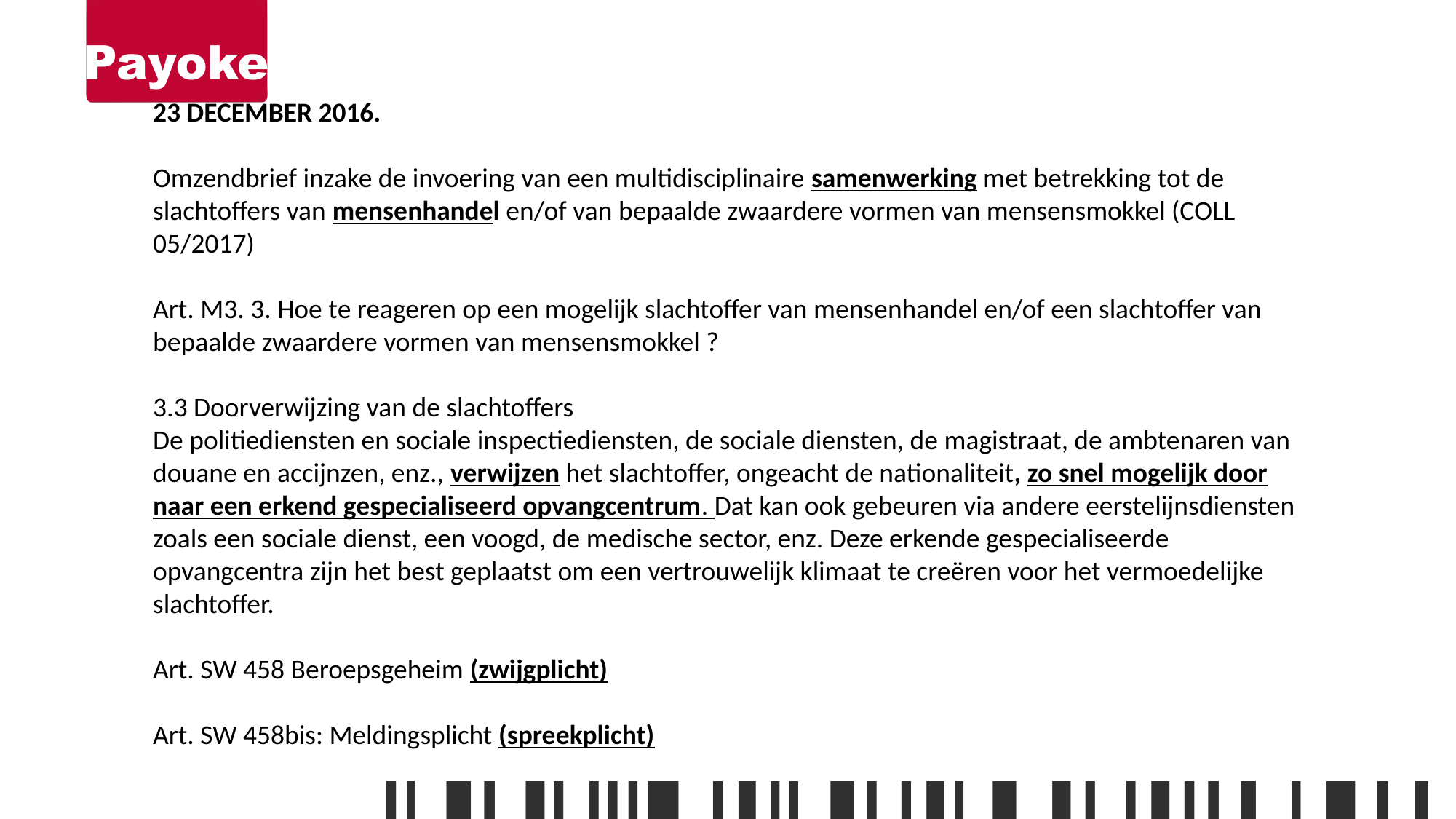

23 DECEMBER 2016.

Omzendbrief inzake de invoering van een multidisciplinaire samenwerking met betrekking tot de slachtoffers van mensenhandel en/of van bepaalde zwaardere vormen van mensensmokkel (COLL 05/2017)

Art. M3. 3. Hoe te reageren op een mogelijk slachtoffer van mensenhandel en/of een slachtoffer van bepaalde zwaardere vormen van mensensmokkel ?

3.3 Doorverwijzing van de slachtoffers
De politiediensten en sociale inspectiediensten, de sociale diensten, de magistraat, de ambtenaren van douane en accijnzen, enz., verwijzen het slachtoffer, ongeacht de nationaliteit, zo snel mogelijk door naar een erkend gespecialiseerd opvangcentrum. Dat kan ook gebeuren via andere eerstelijnsdiensten zoals een sociale dienst, een voogd, de medische sector, enz. Deze erkende gespecialiseerde opvangcentra zijn het best geplaatst om een vertrouwelijk klimaat te creëren voor het vermoedelijke slachtoffer.

Art. SW 458 Beroepsgeheim (zwijgplicht)

Art. SW 458bis: Meldingsplicht (spreekplicht)
Art. SW 433quinquies valt hieronder!